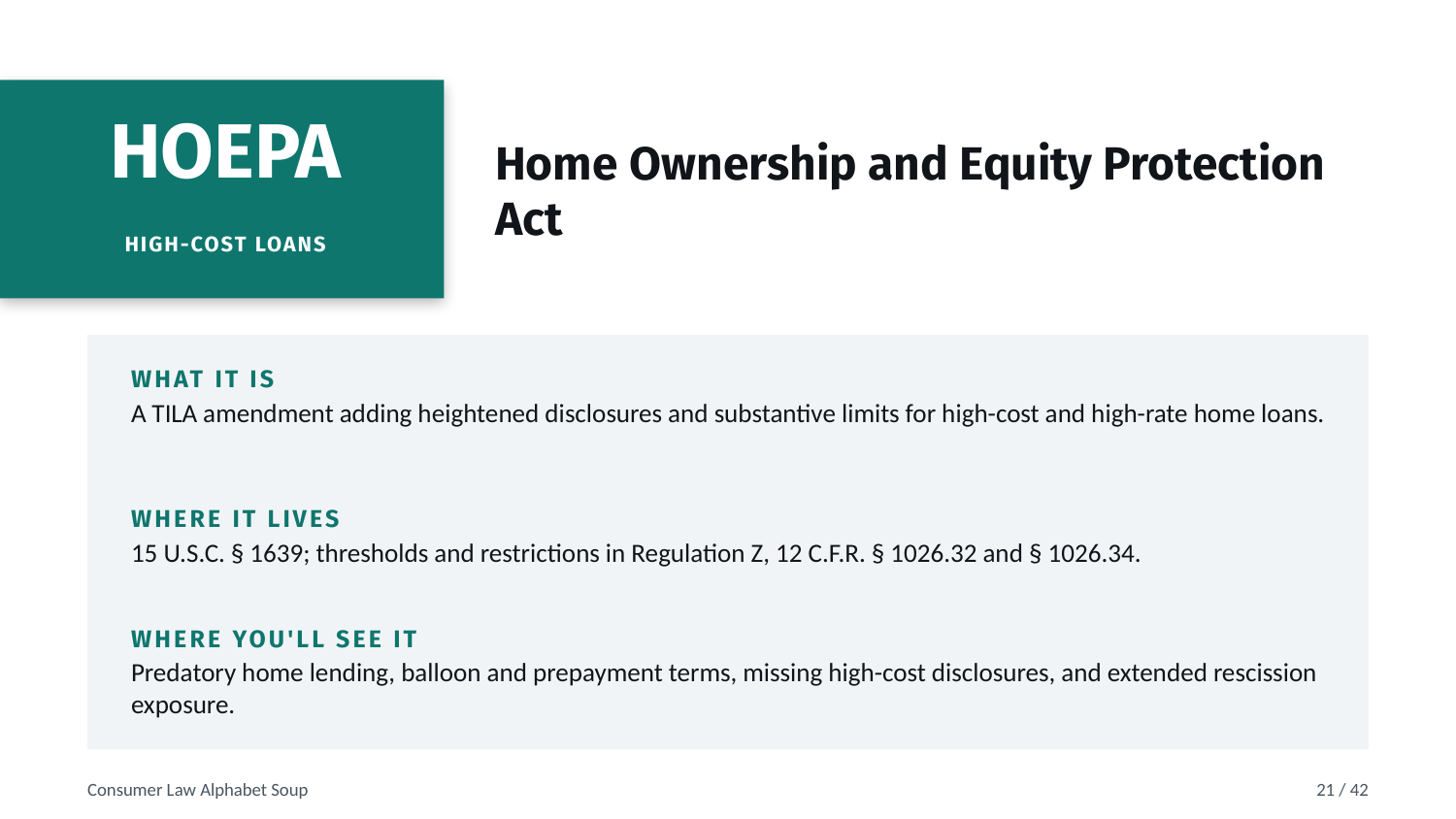

Home Ownership and Equity Protection Act
HOEPA
HIGH-COST LOANS

WHAT IT IS
A TILA amendment adding heightened disclosures and substantive limits for high-cost and high-rate home loans.
WHERE IT LIVES
15 U.S.C. § 1639; thresholds and restrictions in Regulation Z, 12 C.F.R. § 1026.32 and § 1026.34.
WHERE YOU'LL SEE IT
Predatory home lending, balloon and prepayment terms, missing high-cost disclosures, and extended rescission exposure.
Consumer Law Alphabet Soup
21 / 42